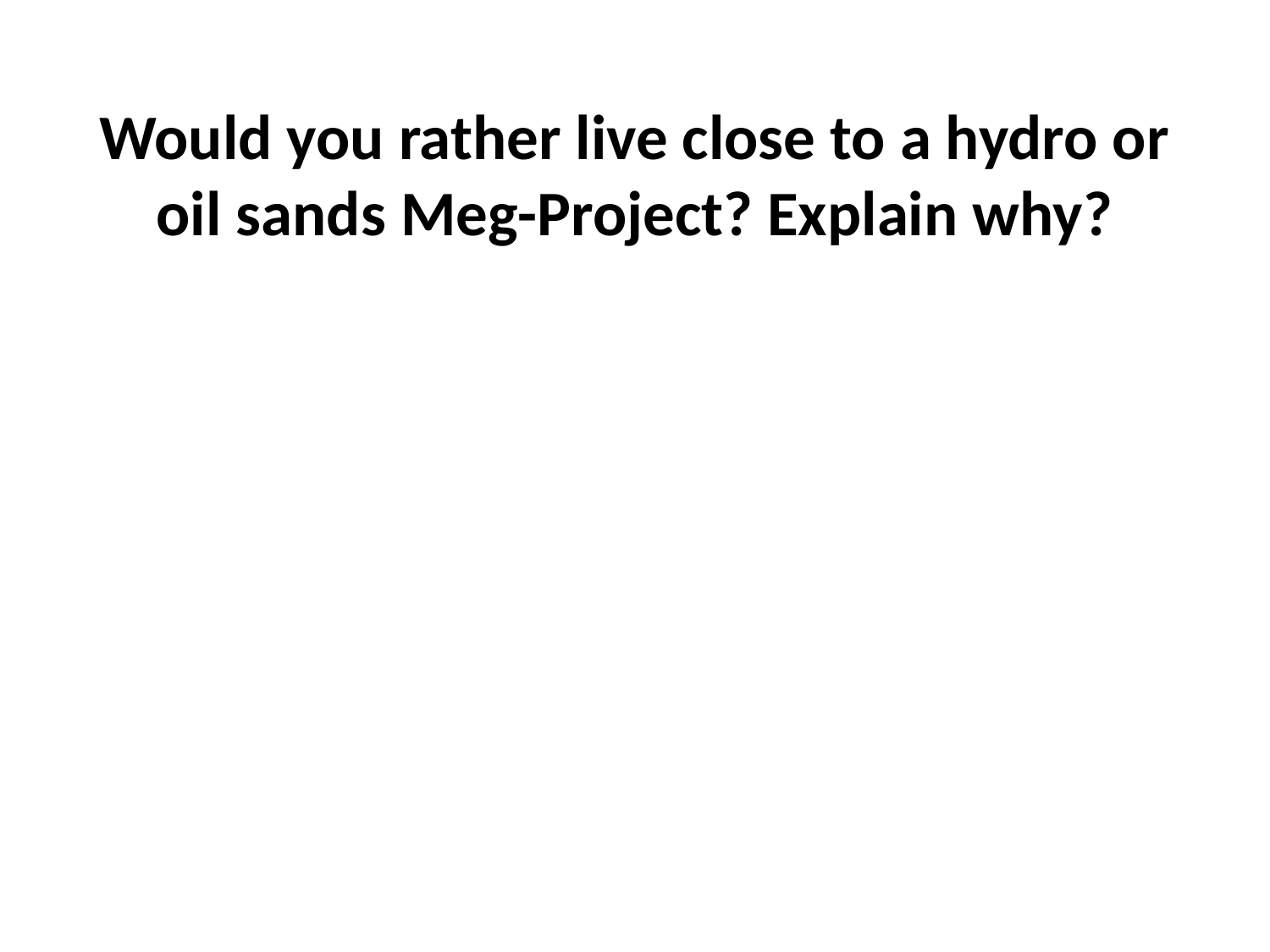

# Would you rather live close to a hydro or oil sands Meg-Project? Explain why?